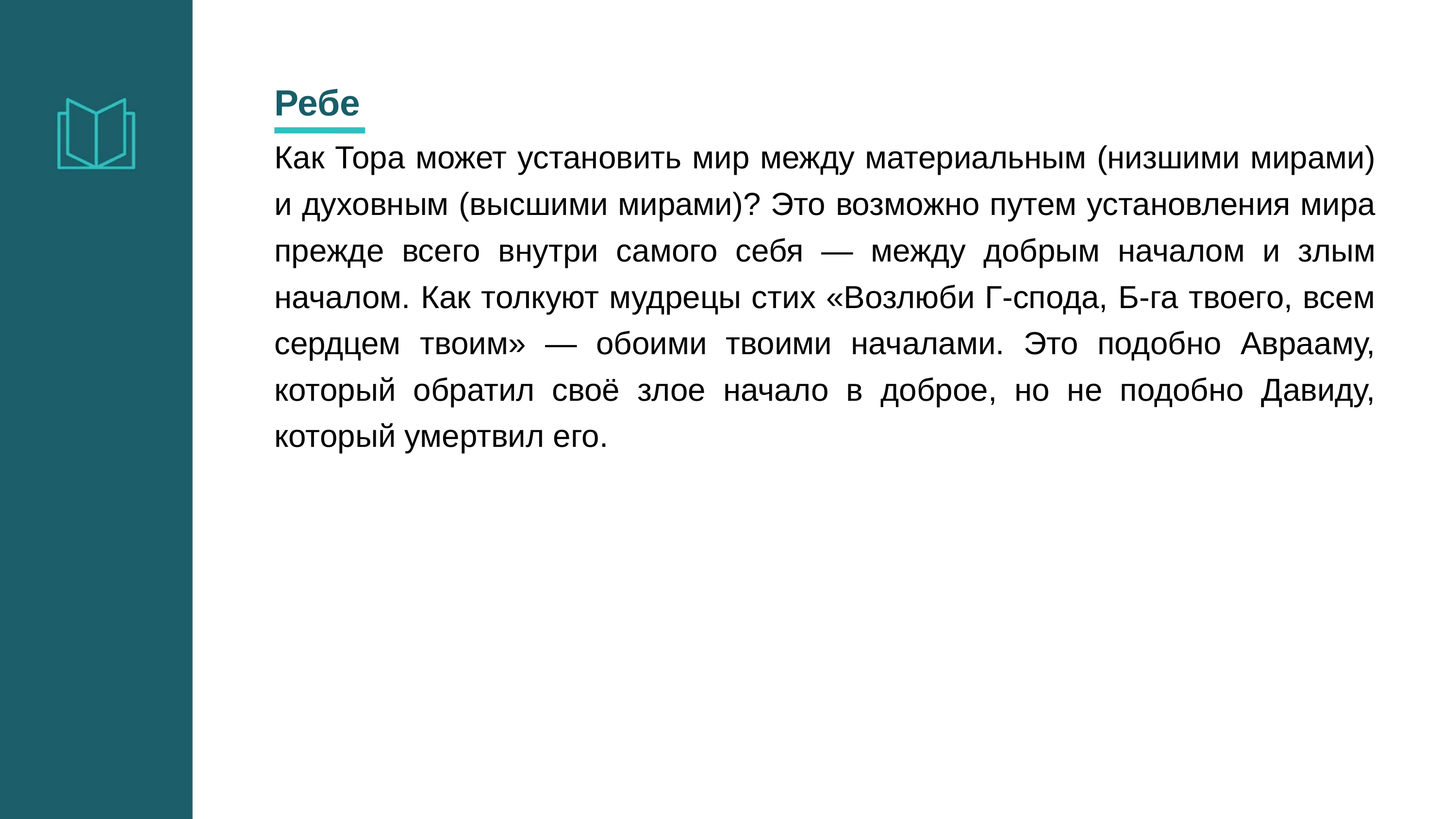

Ребе
Как Тора может установить мир между материальным (низшими мирами) и духовным (высшими мирами)? Это возможно путем установления мира прежде всего внутри самого себя — между добрым началом и злым началом. Как толкуют мудрецы стих «Возлюби Г-спода, Б-га твоего, всем сердцем твоим» — обоими твоими началами. Это подобно Аврааму, который обратил своё злое начало в доброе, но не подобно Давиду, который умертвил его.